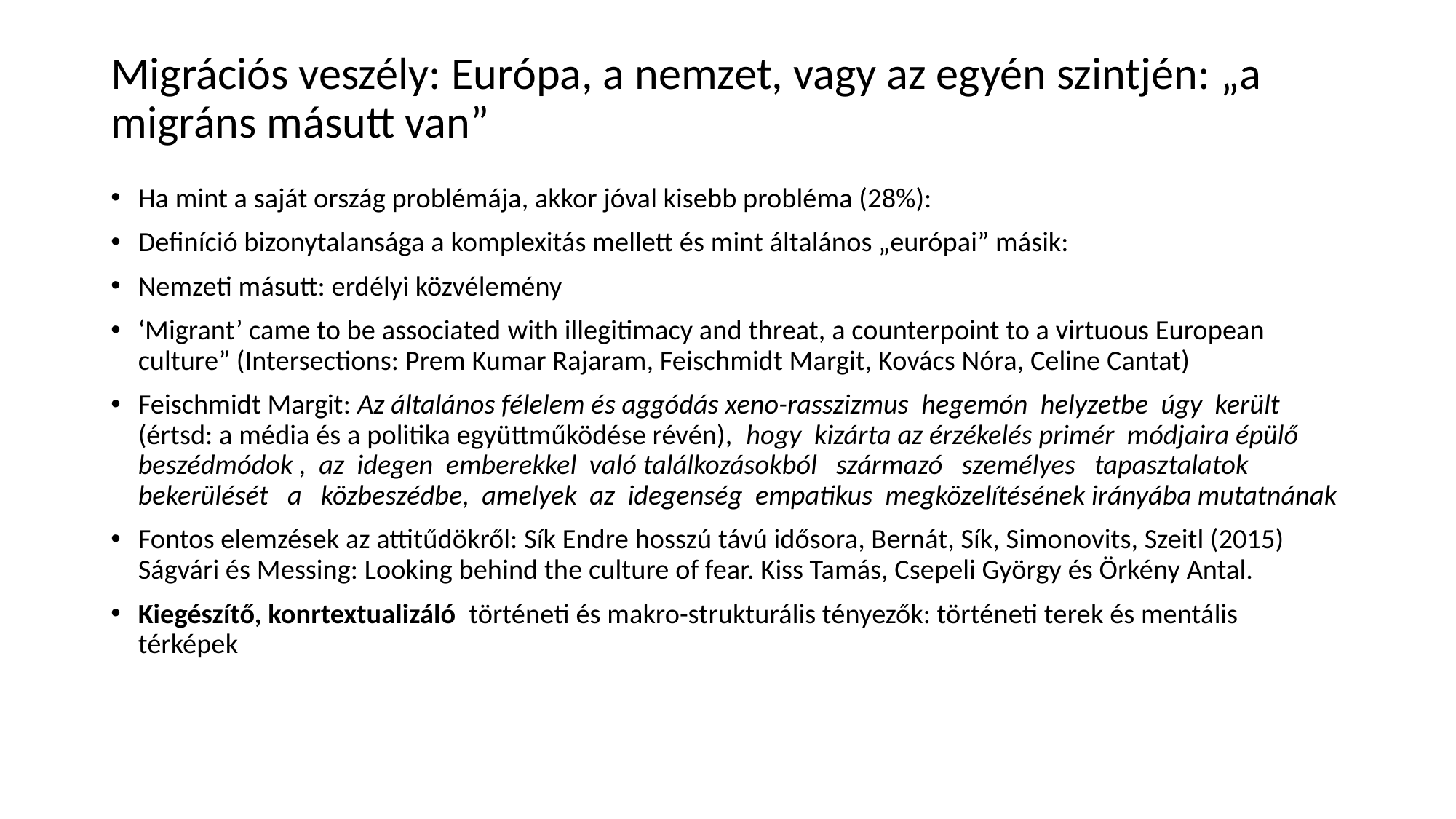

# Migrációs veszély: Európa, a nemzet, vagy az egyén szintjén: „a migráns másutt van”
Ha mint a saját ország problémája, akkor jóval kisebb probléma (28%):
Definíció bizonytalansága a komplexitás mellett és mint általános „európai” másik:
Nemzeti másutt: erdélyi közvélemény
‘Migrant’ came to be associated with illegitimacy and threat, a counterpoint to a virtuous European culture” (Intersections: Prem Kumar Rajaram, Feischmidt Margit, Kovács Nóra, Celine Cantat)
Feischmidt Margit: Az általános félelem és aggódás xeno-rasszizmus  hegemón  helyzetbe  úgy  került (értsd: a média és a politika együttműködése révén),  hogy  kizárta az érzékelés primér  módjaira épülő  beszédmódok ,  az  idegen  emberekkel  való találkozásokból   származó   személyes   tapasztalatok bekerülését   a   közbeszédbe,  amelyek  az  idegenség  empatikus  megközelítésének irányába mutatnának
Fontos elemzések az attitűdökről: Sík Endre hosszú távú idősora, Bernát, Sík, Simonovits, Szeitl (2015) Ságvári és Messing: Looking behind the culture of fear. Kiss Tamás, Csepeli György és Örkény Antal.
Kiegészítő, konrtextualizáló  történeti és makro-strukturális tényezők: történeti terek és mentális térképek